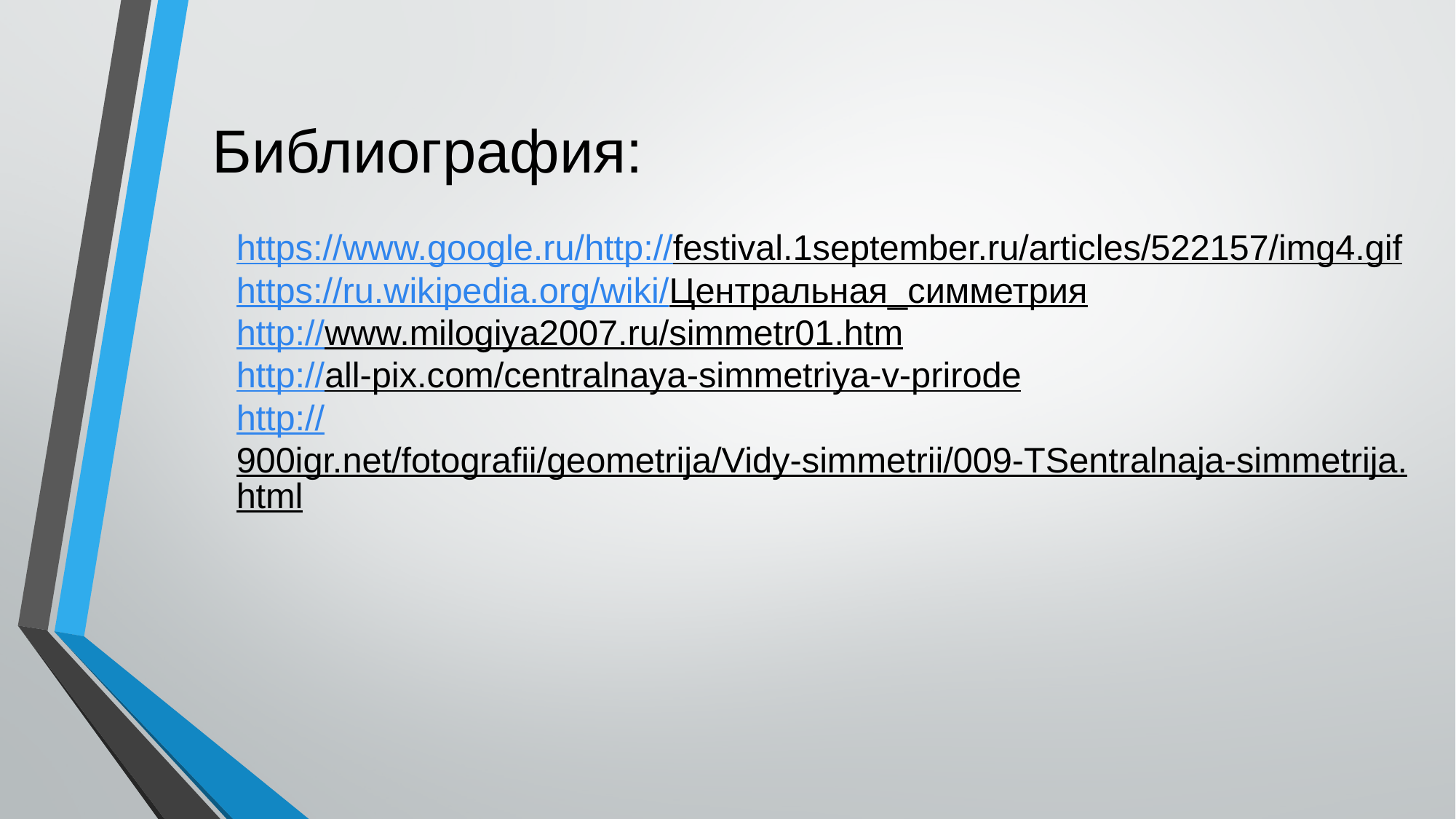

# Библиография:
https://www.google.ru/
http://festival.1september.ru/articles/522157/img4.gif
https://ru.wikipedia.org/wiki/Центральная_симметрия
http://www.milogiya2007.ru/simmetr01.htm
http://all-pix.com/centralnaya-simmetriya-v-prirode
http://900igr.net/fotografii/geometrija/Vidy-simmetrii/009-TSentralnaja-simmetrija.html